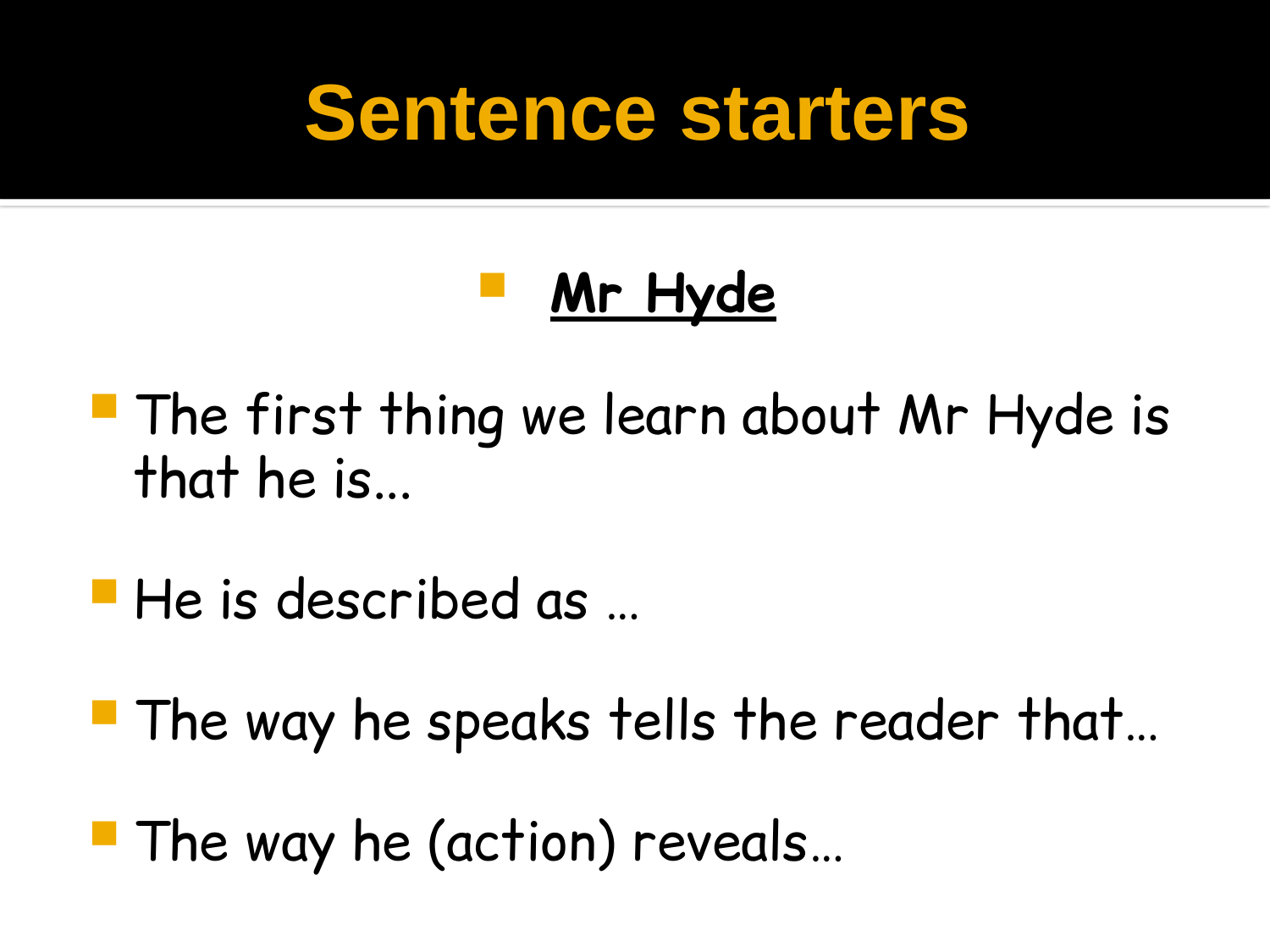

# Sentence starters
Mr Hyde

The first thing we learn about Mr Hyde is that he is...

He is described as …

The way he speaks tells the reader that…

The way he (action) reveals…